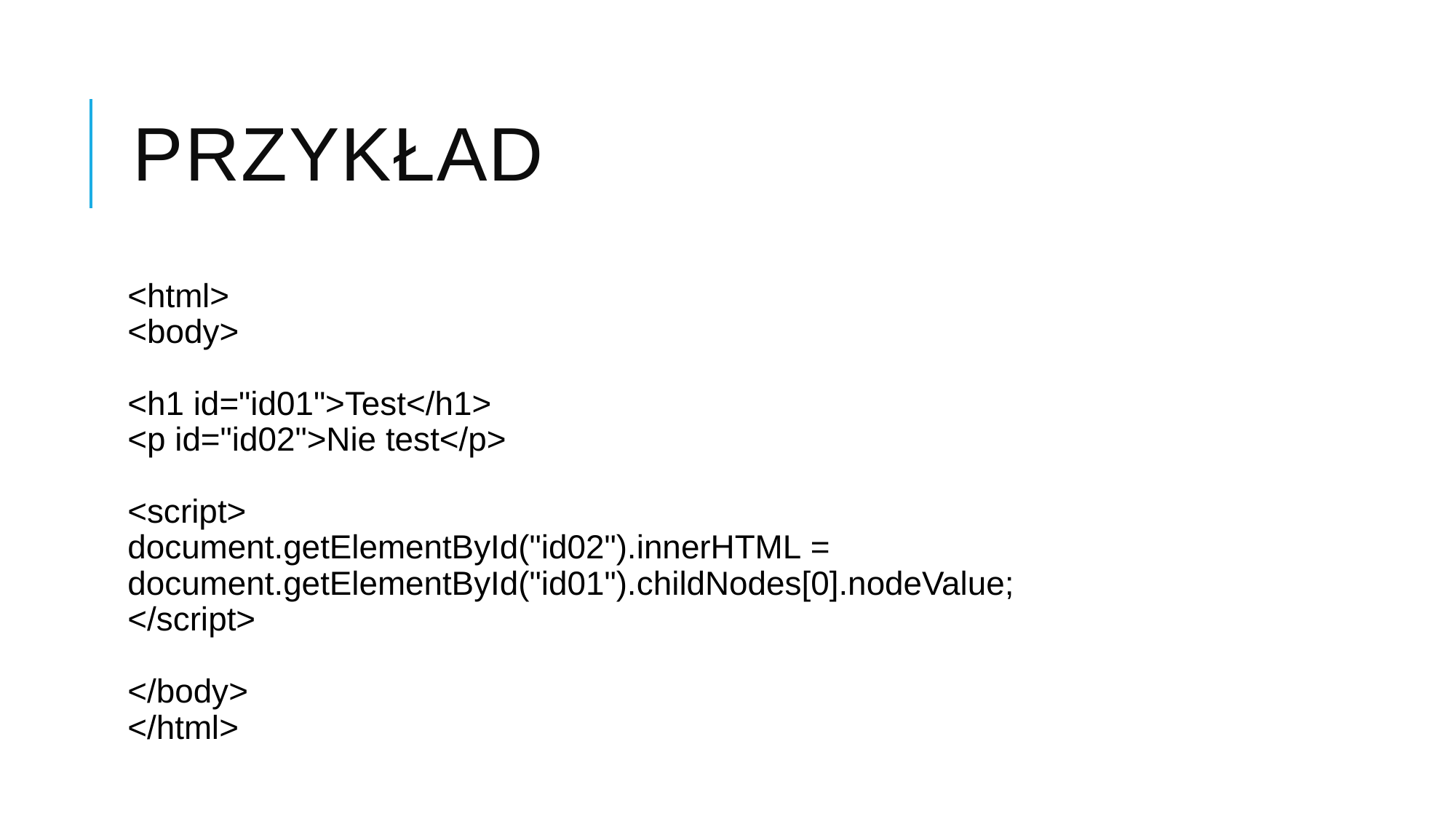

# Przykład
<html>
<body>
<h1 id="id01">Test</h1>
<p id="id02">Nie test</p>
<script>
document.getElementById("id02").innerHTML = document.getElementById("id01").childNodes[0].nodeValue;
</script>
</body>
</html>